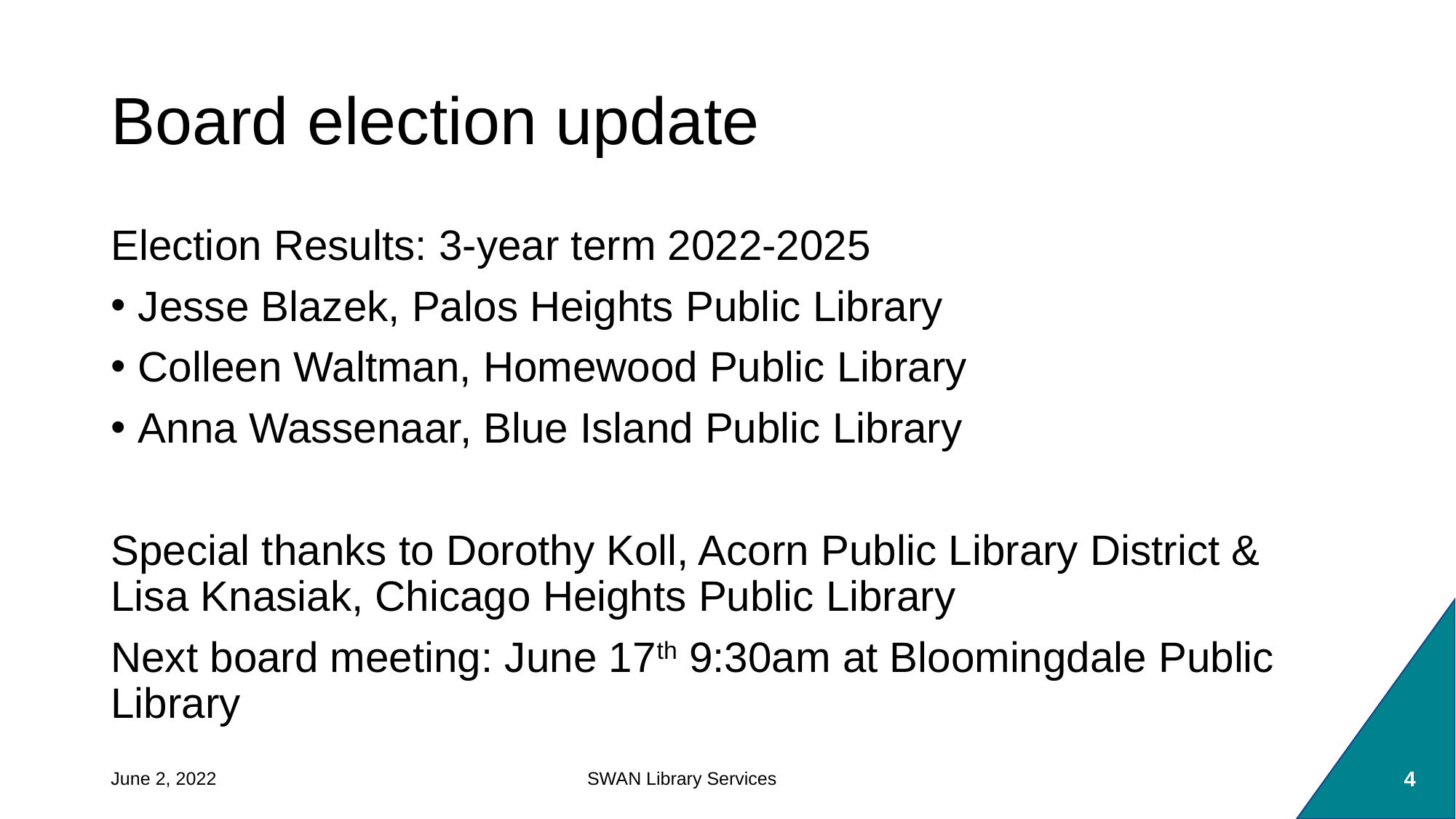

# Board election update
Election Results: 3-year term 2022-2025
Jesse Blazek, Palos Heights Public Library
Colleen Waltman, Homewood Public Library
Anna Wassenaar, Blue Island Public Library

Special thanks to Dorothy Koll, Acorn Public Library District & Lisa Knasiak, Chicago Heights Public Library
Next board meeting: June 17th 9:30am at Bloomingdale Public Library
June 2, 2022
4
SWAN Library Services